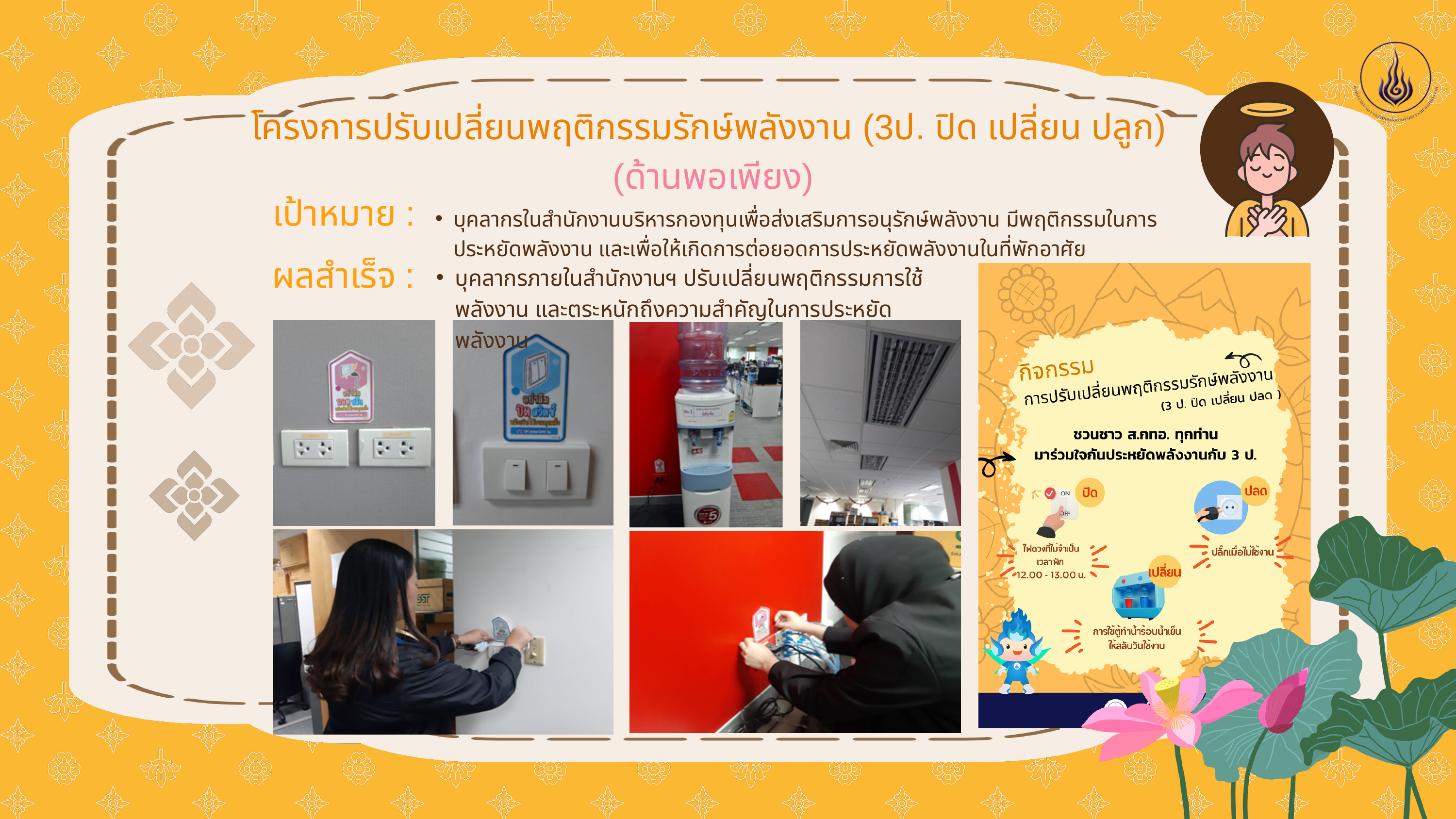

โครงการปรับเปลี่ยนพฤติกรรมรักษ์พลังงาน (3ป. ปิด เปลี่ยน ปลูก)
(ด้านพอเพียง)

บุคลากรในสำนักงานบริหารกองทุนเพื่อส่งเสริมการอนุรักษ์พลังงาน มีพฤติกรรมในการประหยัดพลังงาน และเพื่อให้เกิดการต่อยอดการประหยัดพลังงานในที่พักอาศัย
เป้าหมาย :
บุคลากรภายในสำนักงานฯ ปรับเปลี่ยนพฤติกรรมการใช้พลังงาน และตระหนักถึงความสำคัญในการประหยัดพลังงาน

ผลสำเร็จ :